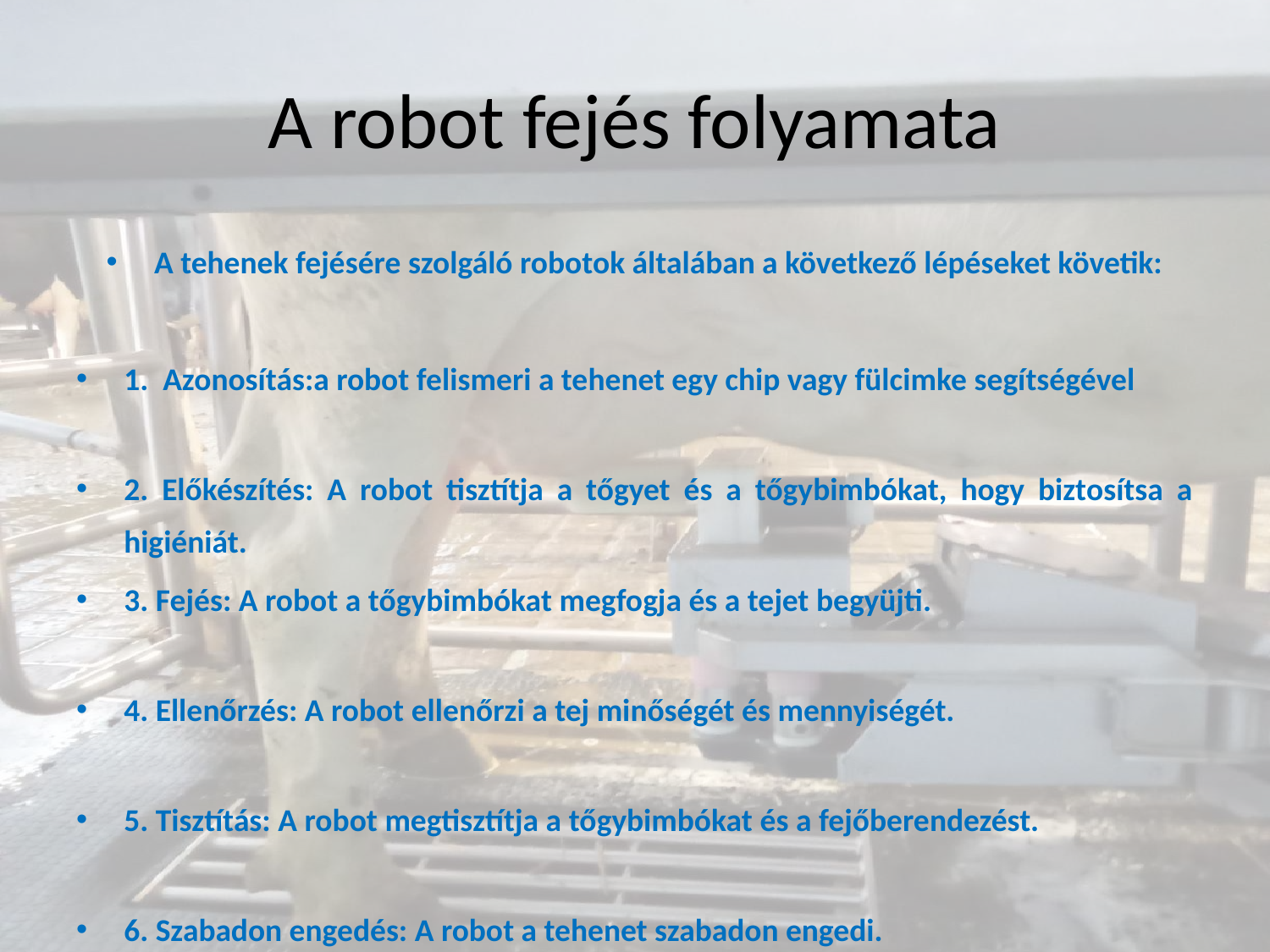

# A robot fejés folyamata
A tehenek fejésére szolgáló robotok általában a következő lépéseket követik:

1.  Azonosítás:a robot felismeri a tehenet egy chip vagy fülcimke segítségével
2. Előkészítés: A robot tisztítja a tőgyet és a tőgybimbókat, hogy biztosítsa a higiéniát.
3. Fejés: A robot a tőgybimbókat megfogja és a tejet begyüjti.
4. Ellenőrzés: A robot ellenőrzi a tej minőségét és mennyiségét.
5. Tisztítás: A robot megtisztítja a tőgybimbókat és a fejőberendezést.
6. Szabadon engedés: A robot a tehenet szabadon engedi.

A robotfejés automatizált, hatékony és higiénikus módja a tehenek fejésének.